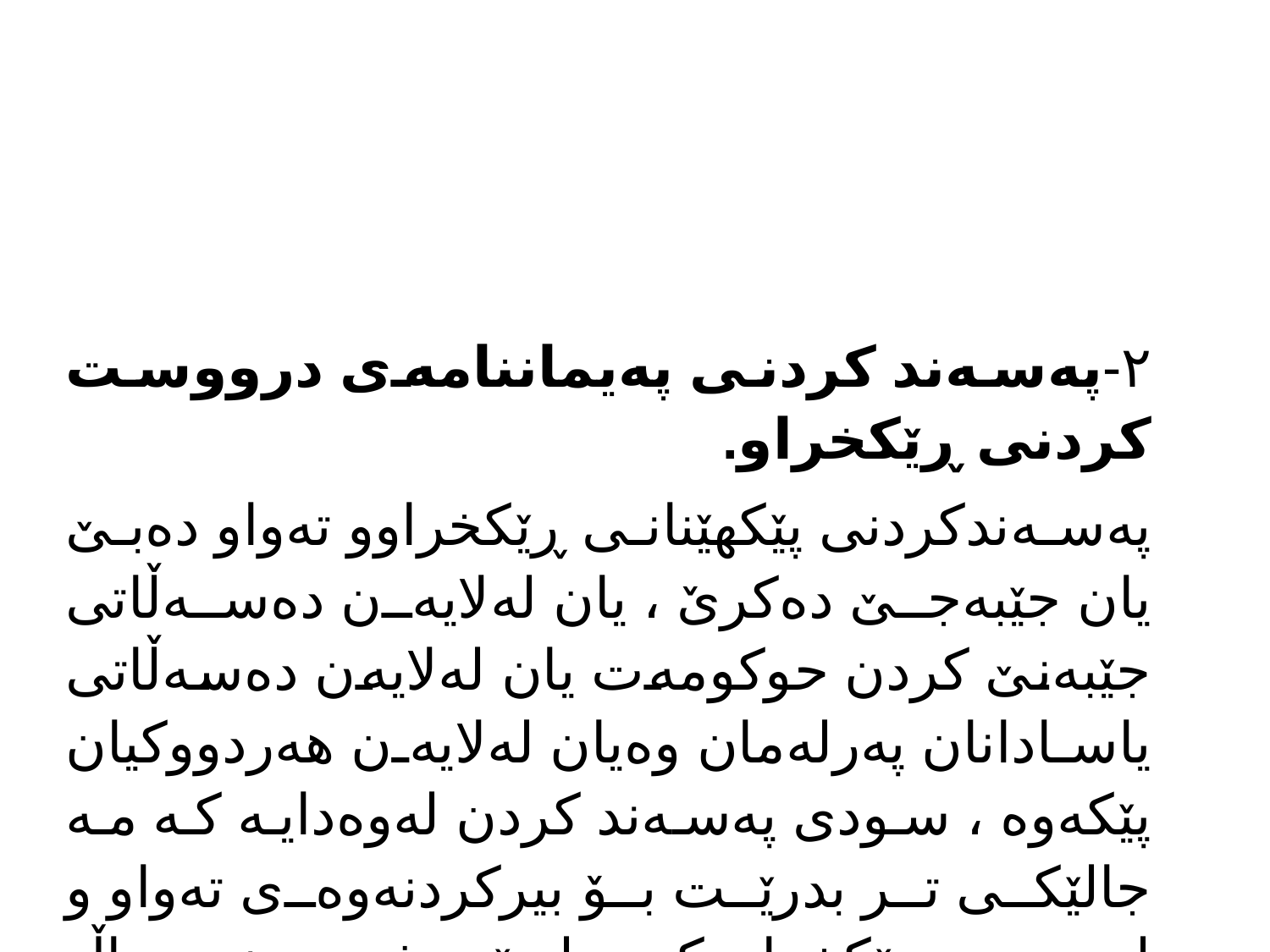

۲-پەسەند کردنی پەیماننامەی درووست کردنی ڕێکخراو.
پەسەندکردنی پێکهێنانی ڕێکخراوو تەواو دەبێ یان جێبەجێ دەکرێ ، یان لەلایەن دەسەڵاتی جێبەنێ کردن حوکومەت یان لەلایەن دەسەڵاتی یاسادانان پەرلەمان وەیان لەلایەن هەردووکیان پێکەوە ، سودی پەسەند کردن لەوەدایە کە مە جالێکی تر بدرێت بۆ بیرکردنەوەی تەواو و لەسەر ڕێکخراوەکە لەپێش چوونە پاڵ ڕێکخراوەکە.